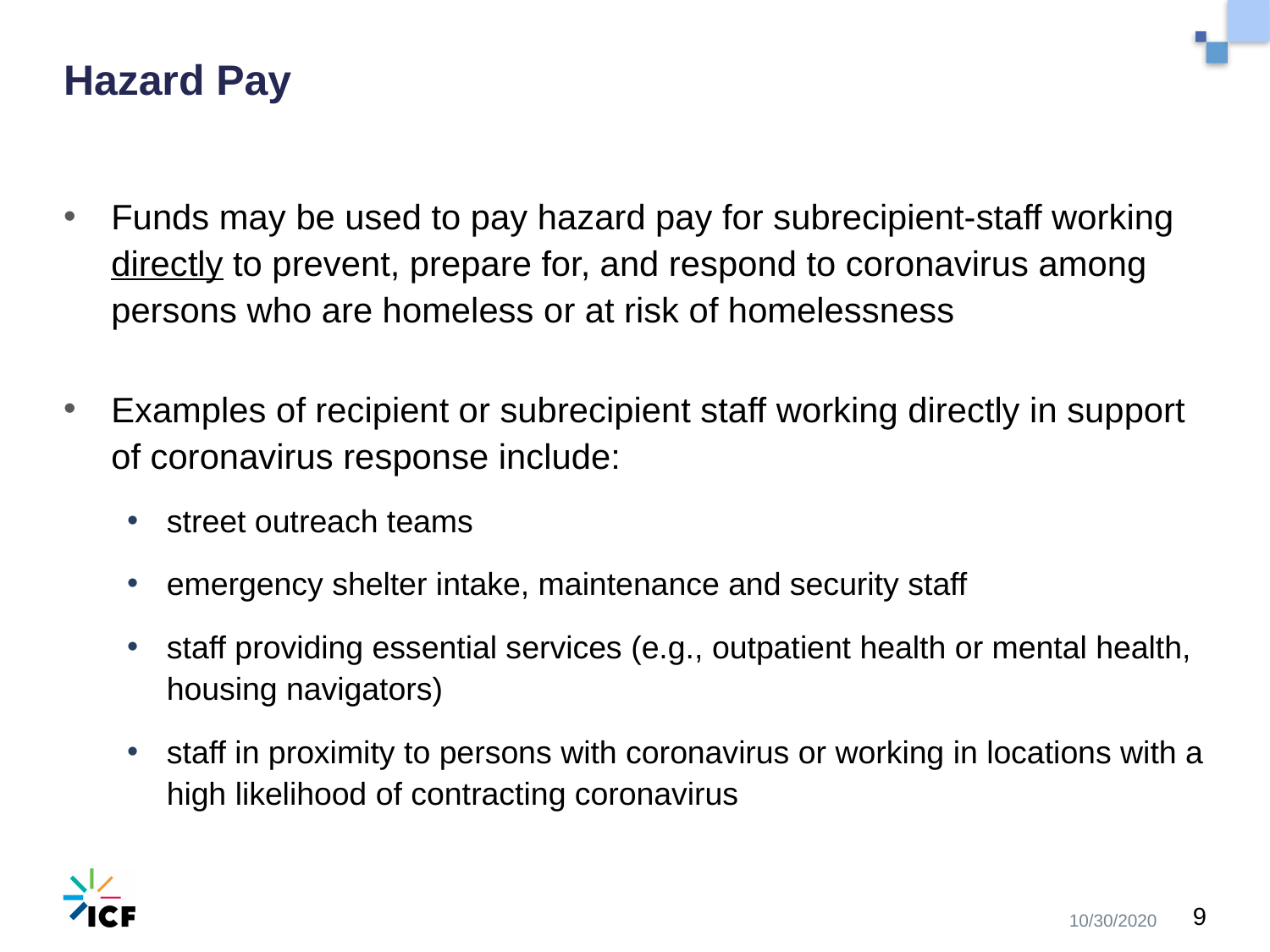

# Hazard Pay
Funds may be used to pay hazard pay for subrecipient-staff working directly to prevent, prepare for, and respond to coronavirus among persons who are homeless or at risk of homelessness
Examples of recipient or subrecipient staff working directly in support of coronavirus response include:
street outreach teams
emergency shelter intake, maintenance and security staff
staff providing essential services (e.g., outpatient health or mental health, housing navigators)
staff in proximity to persons with coronavirus or working in locations with a high likelihood of contracting coronavirus

10/30/2020
9